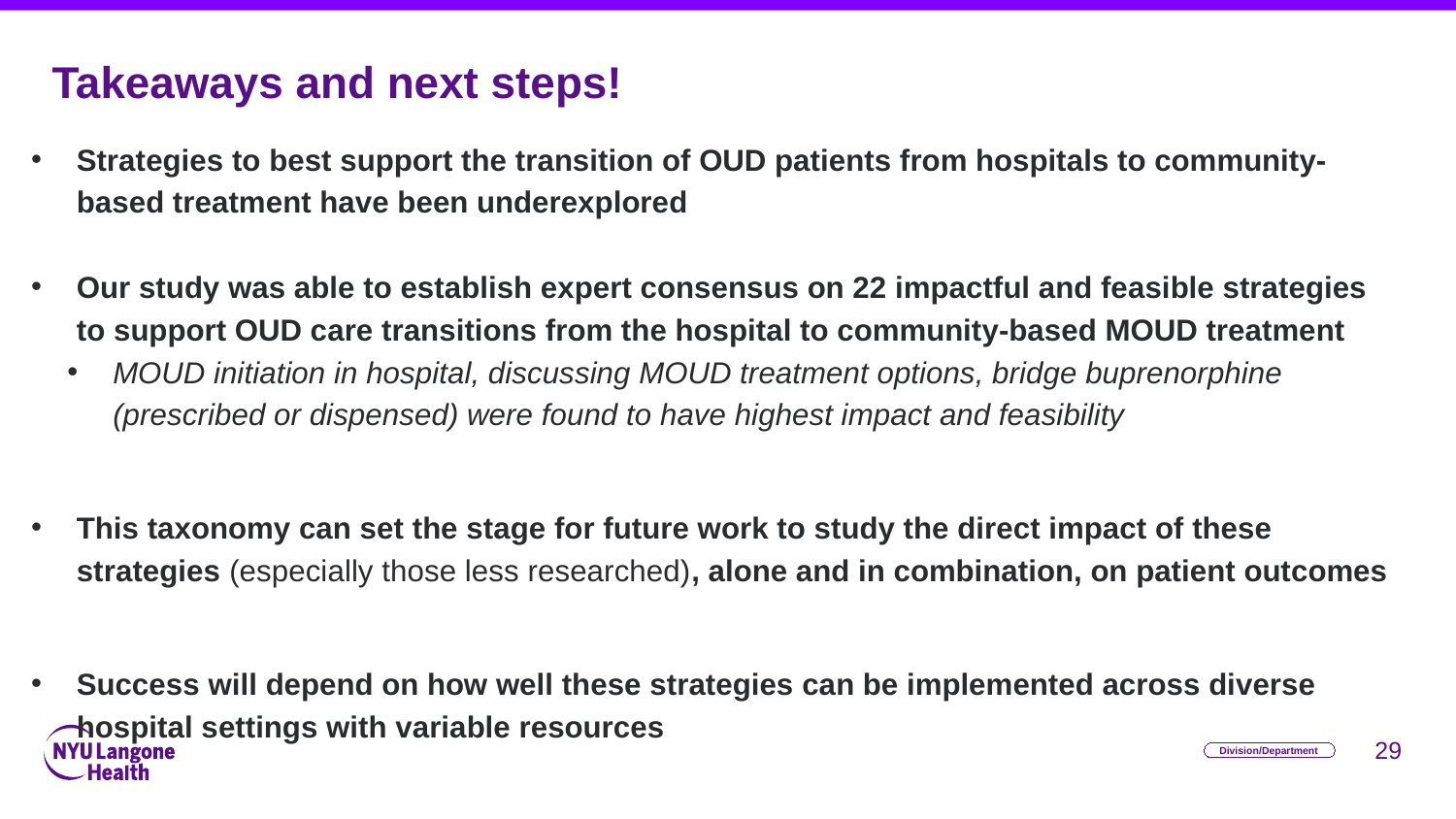

# Takeaways and next steps!
Strategies to best support the transition of OUD patients from hospitals to community-based treatment have been underexplored

Our study was able to establish expert consensus on 22 impactful and feasible strategies to support OUD care transitions from the hospital to community-based MOUD treatment
MOUD initiation in hospital, discussing MOUD treatment options, bridge buprenorphine  (prescribed or dispensed) were found to have highest impact and feasibility

This taxonomy can set the stage for future work to study the direct impact of these strategies (especially those less researched), alone and in combination, on patient outcomes

Success will depend on how well these strategies can be implemented across diverse hospital settings with variable resources

29
Division/Department